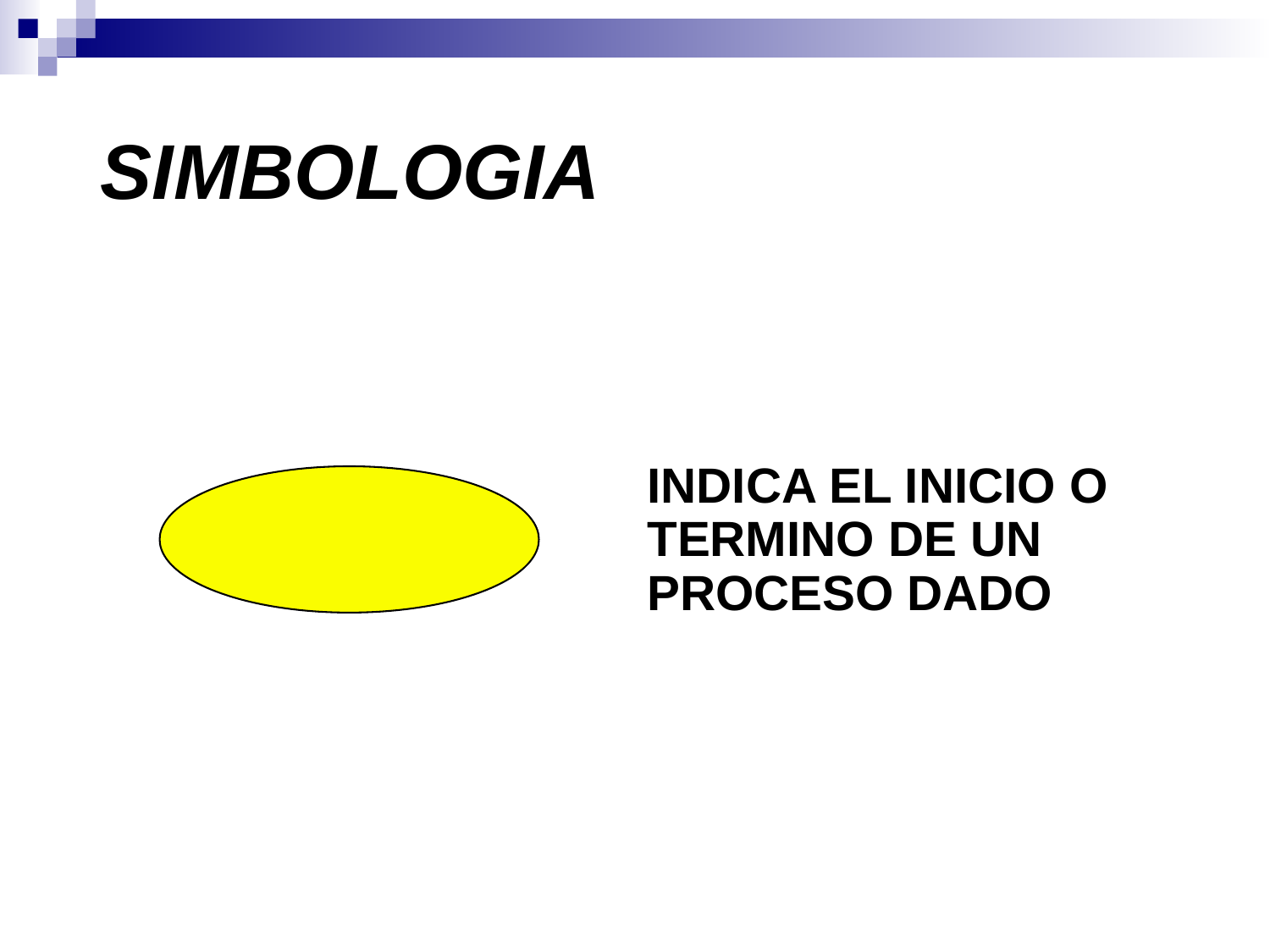

# SIMBOLOGIA

INDICA EL INICIO O TERMINO DE UN PROCESO DADO